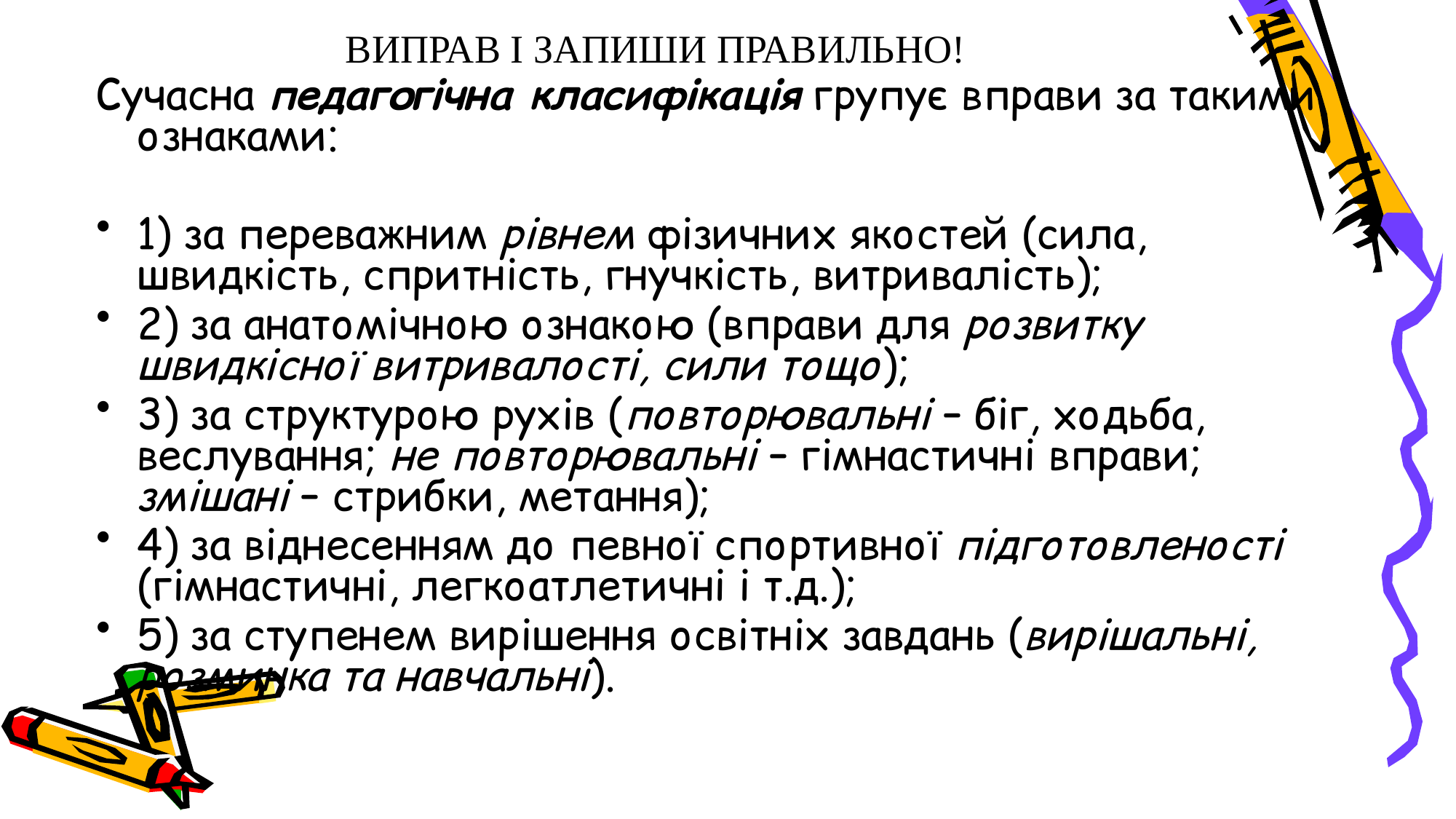

ВИПРАВ І ЗАПИШИ ПРАВИЛЬНО!
Сучасна педагогічна класифікація групує вправи за такими ознаками:

1) за переважним рівнем фізичних якостей (сила, швидкість, спритність, гнучкість, витривалість);
2) за анатомічною ознакою (вправи для розвитку швидкісної витривалості, сили тощо);
3) за структурою рухів (повторювальні – біг, ходьба, веслування; не повторювальні – гімнастичні вправи; змішані – стрибки, метання);
4) за віднесенням до певної спортивної підготовленості (гімнастичні, легкоатлетичні і т.д.);
5) за ступенем вирішення освітніх завдань (вирішальні, розминка та навчальні).